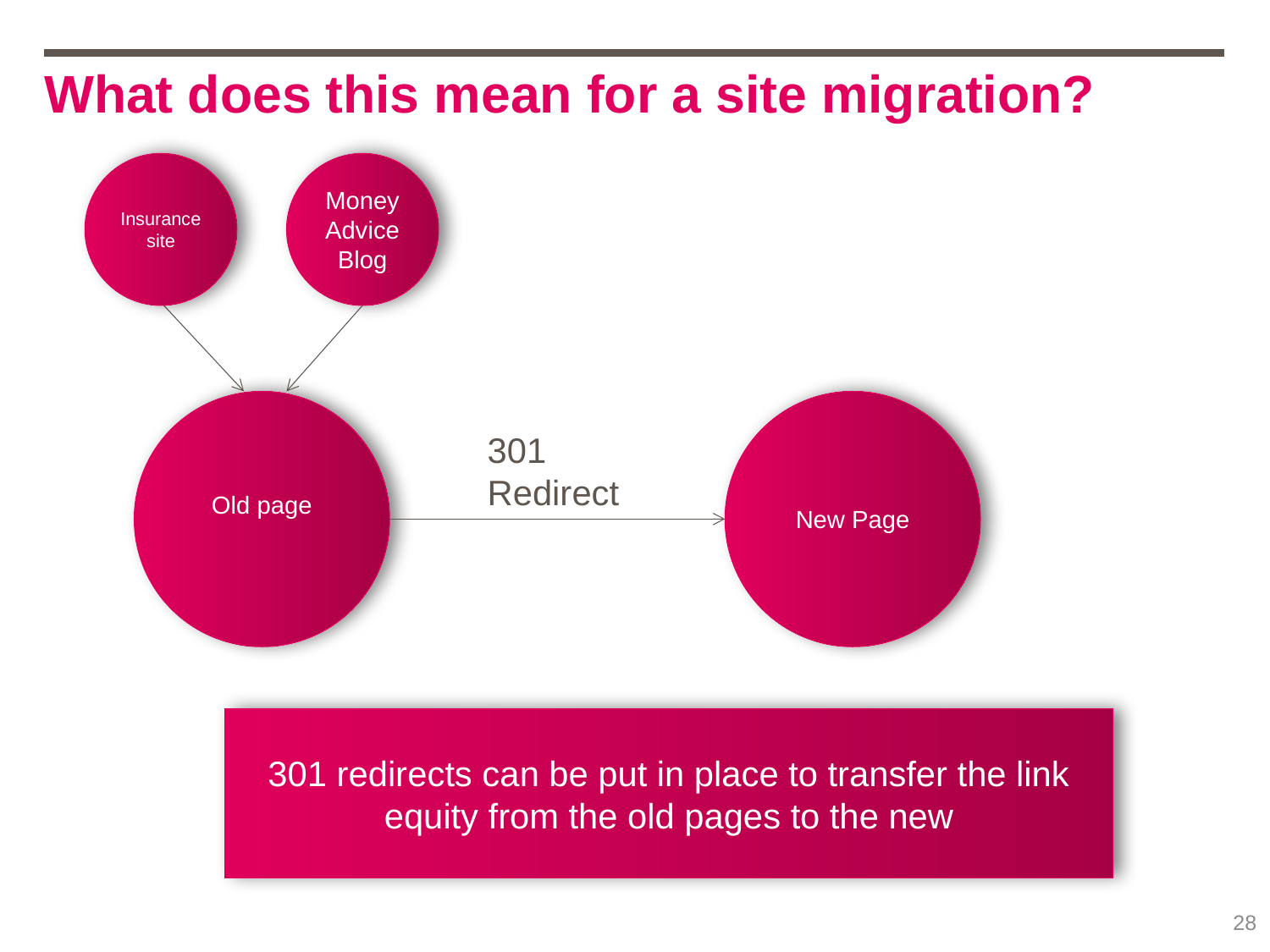

# What does this mean for a site migration?
Insurance site
Money Advice Blog
New Page
Old page

301 Redirect
301 redirects can be put in place to transfer the link equity from the old pages to the new
28